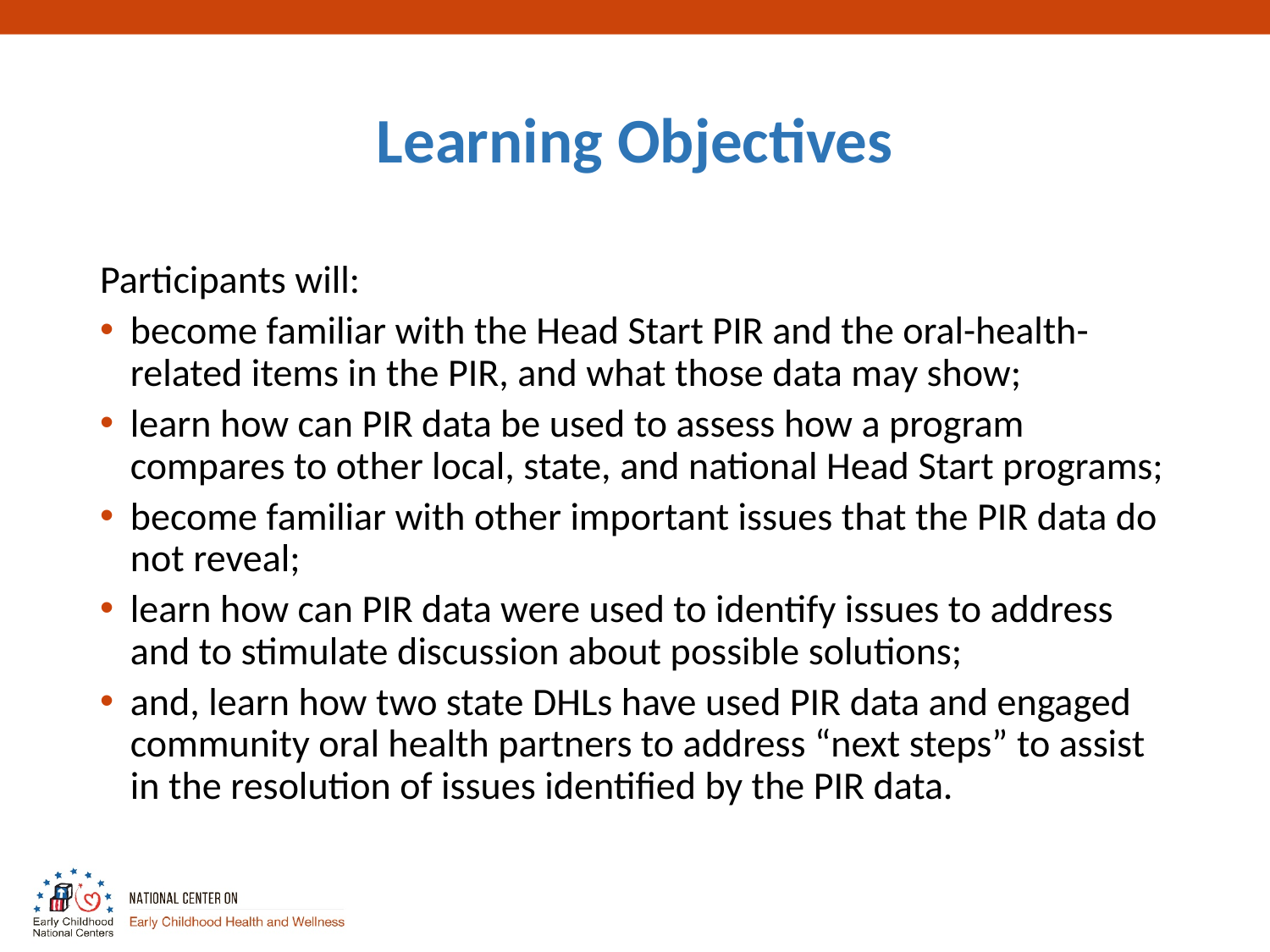

# Learning Objectives
Participants will:
become familiar with the Head Start PIR and the oral-health-related items in the PIR, and what those data may show;
learn how can PIR data be used to assess how a program compares to other local, state, and national Head Start programs;
become familiar with other important issues that the PIR data do not reveal;
learn how can PIR data were used to identify issues to address and to stimulate discussion about possible solutions;
and, learn how two state DHLs have used PIR data and engaged community oral health partners to address “next steps” to assist in the resolution of issues identified by the PIR data.